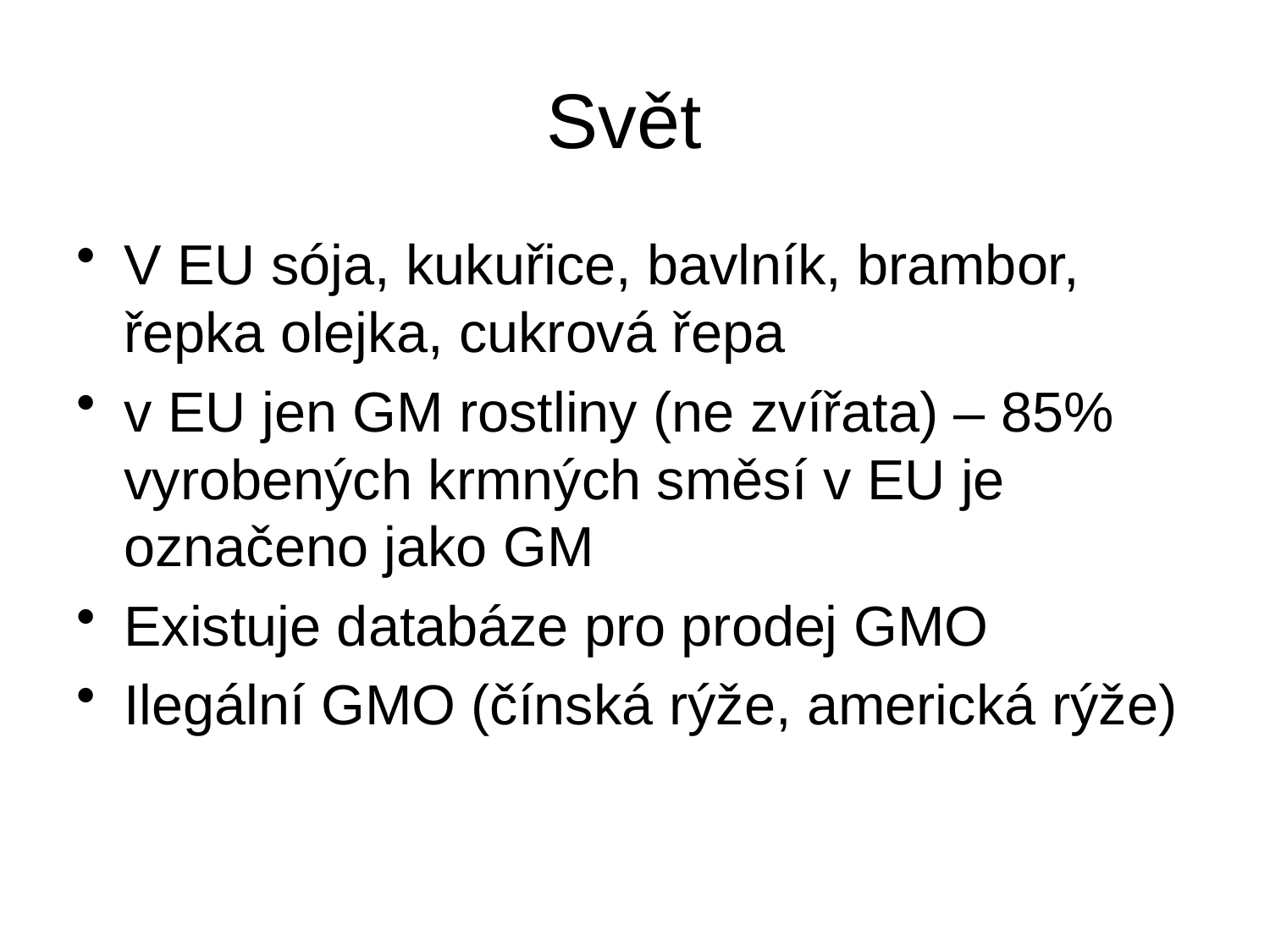

# Svět
V EU sója, kukuřice, bavlník, brambor, řepka olejka, cukrová řepa
v EU jen GM rostliny (ne zvířata) – 85% vyrobených krmných směsí v EU je označeno jako GM
Existuje databáze pro prodej GMO
Ilegální GMO (čínská rýže, americká rýže)